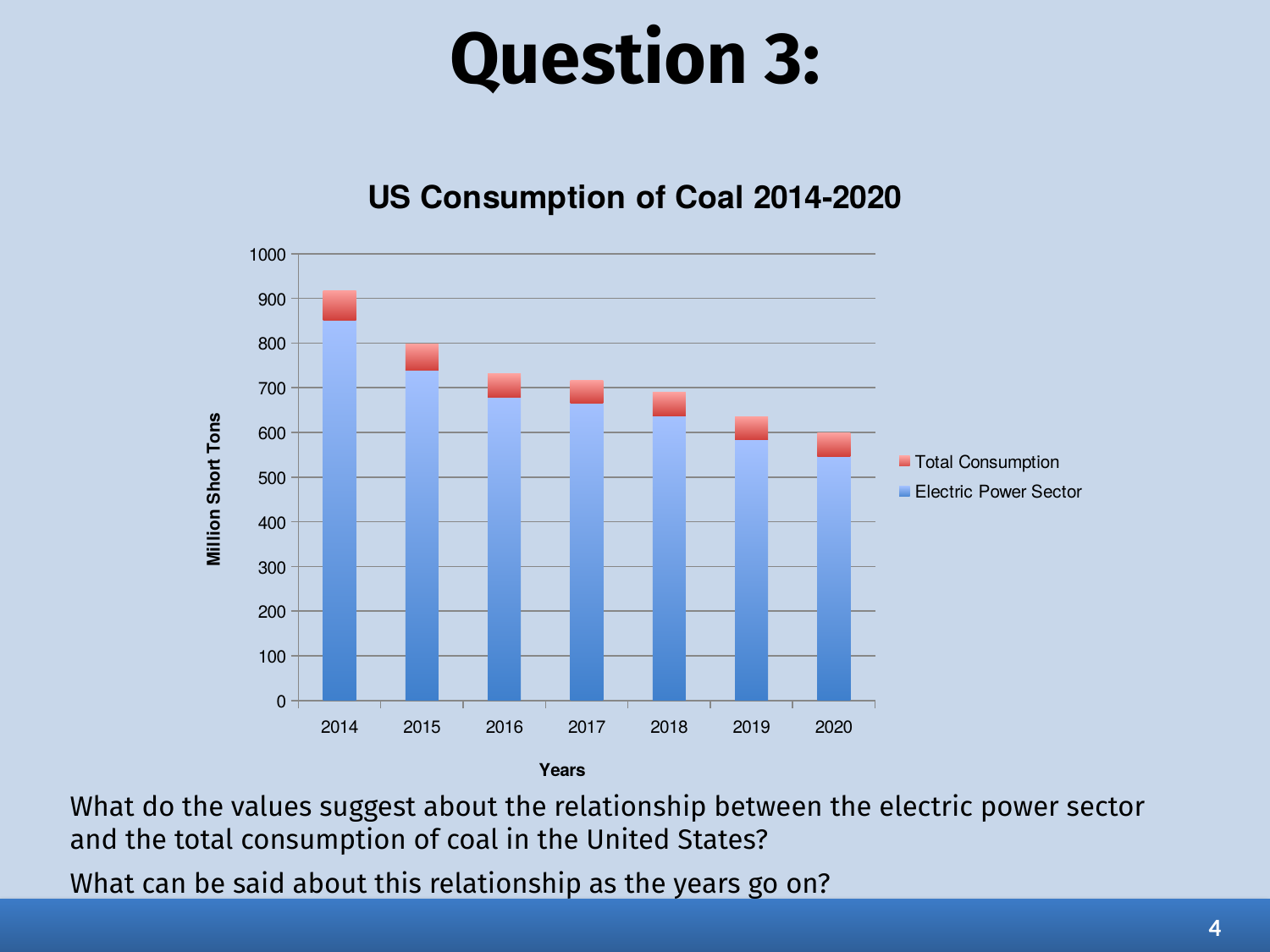

# Question 3:

### Chart: US Consumption of Coal 2014-2020

| Category | Electric Power Sector | Total Consumption |
|---|---|---|
| 2014 | 851.6 | 66.1 |
| 2015 | 738.4 | 59.7 |
| 2016 | 678.6 | 52.1 |
| 2017 | 665.0 | 51.9 |
| 2018 | 637.5 | 51.7 |
| 2019 | 583.4 | 52.4 |
| 2020 | 546.9 | 52.3 |
What do the values suggest about the relationship between the electric power sector and the total consumption of coal in the United States?
What can be said about this relationship as the years go on?
4